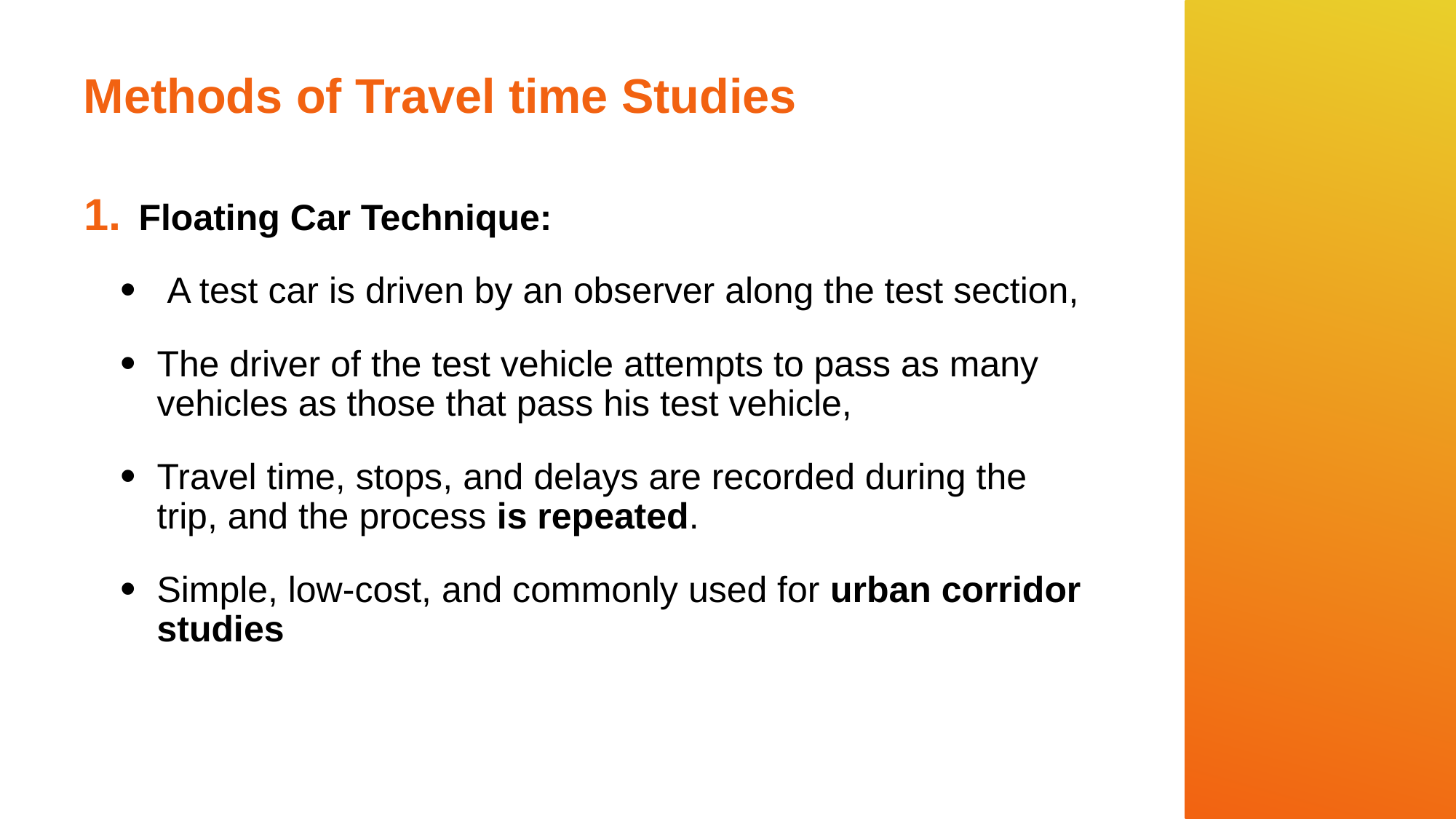

# Methods of Travel time Studies
Floating Car Technique:
 A test car is driven by an observer along the test section,
The driver of the test vehicle attempts to pass as many vehicles as those that pass his test vehicle,
Travel time, stops, and delays are recorded during the trip, and the process is repeated.
Simple, low-cost, and commonly used for urban corridor studies